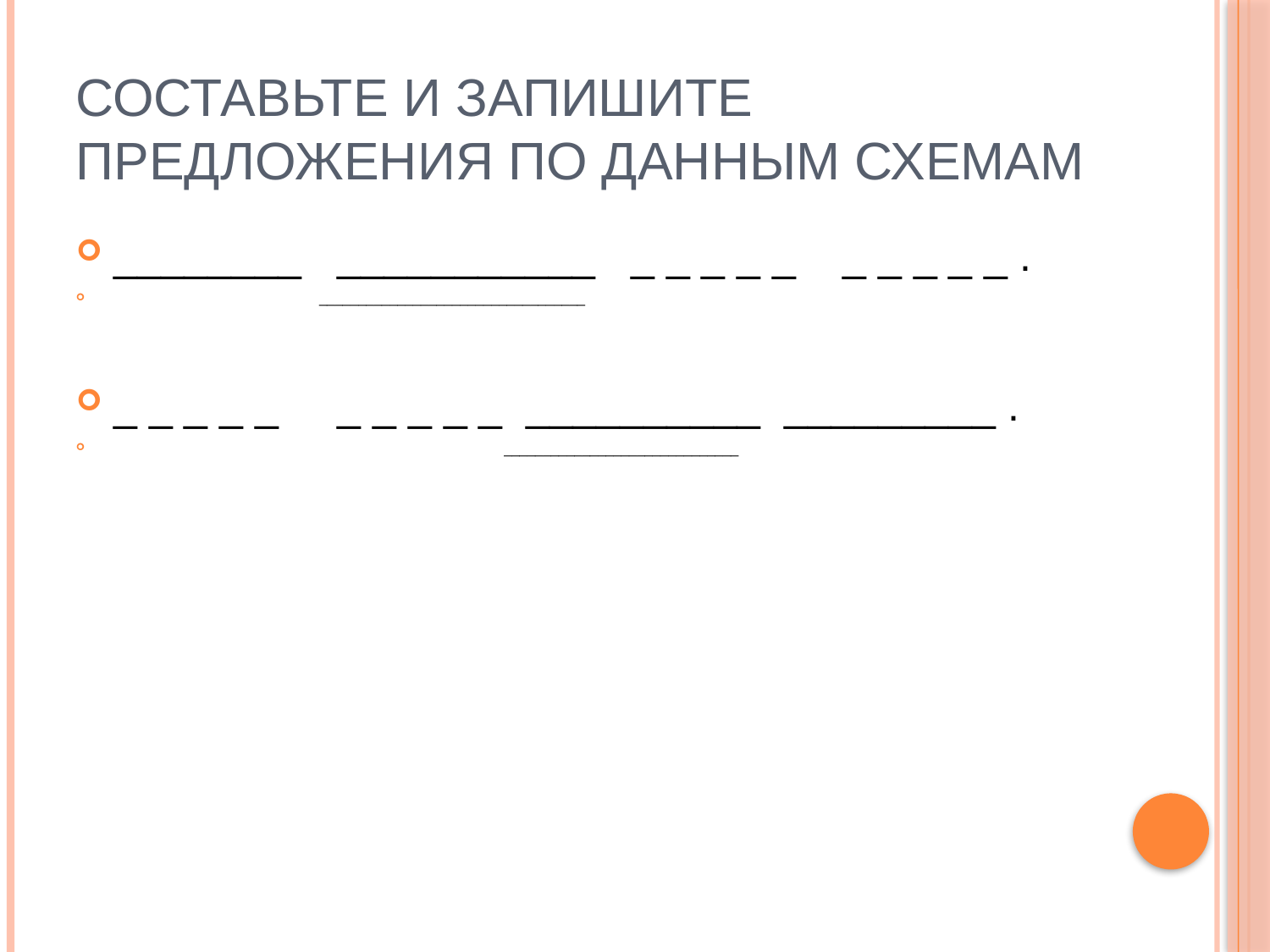

# Составьте и запишите предложения по данным схемам
________   ___________   _ _ _ _ _    _ _ _ _ _ .
                                                   __________________________________

_ _ _ _ _     _ _ _ _ _  __________  _________ .
                                                                                                 ______________________________